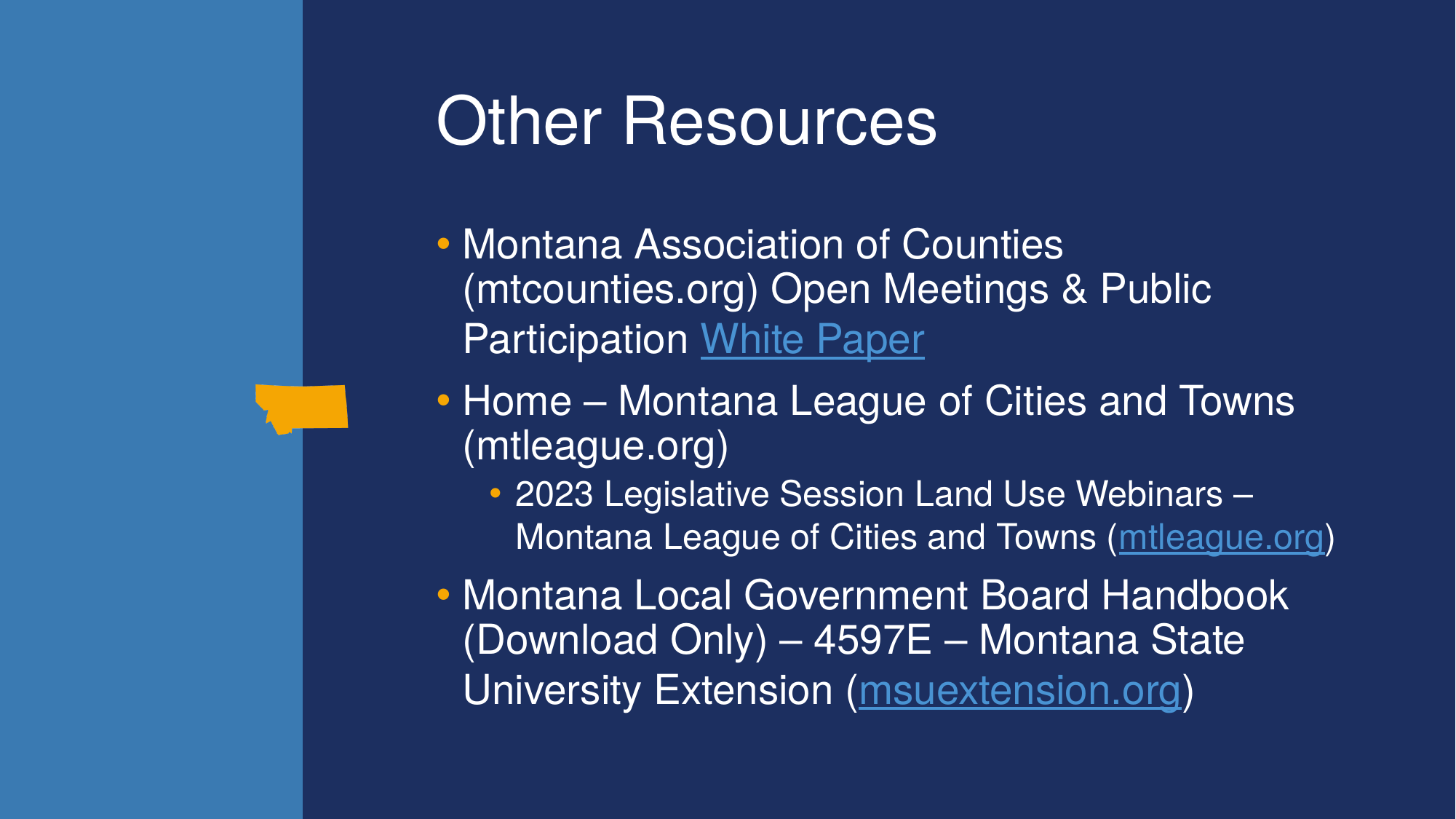

# Other Resources
Montana Association of Counties (mtcounties.org) Open Meetings & Public Participation White Paper
Home – Montana League of Cities and Towns (mtleague.org)
2023 Legislative Session Land Use Webinars – Montana League of Cities and Towns (mtleague.org)
Montana Local Government Board Handbook (Download Only) – 4597E – Montana State University Extension (msuextension.org)